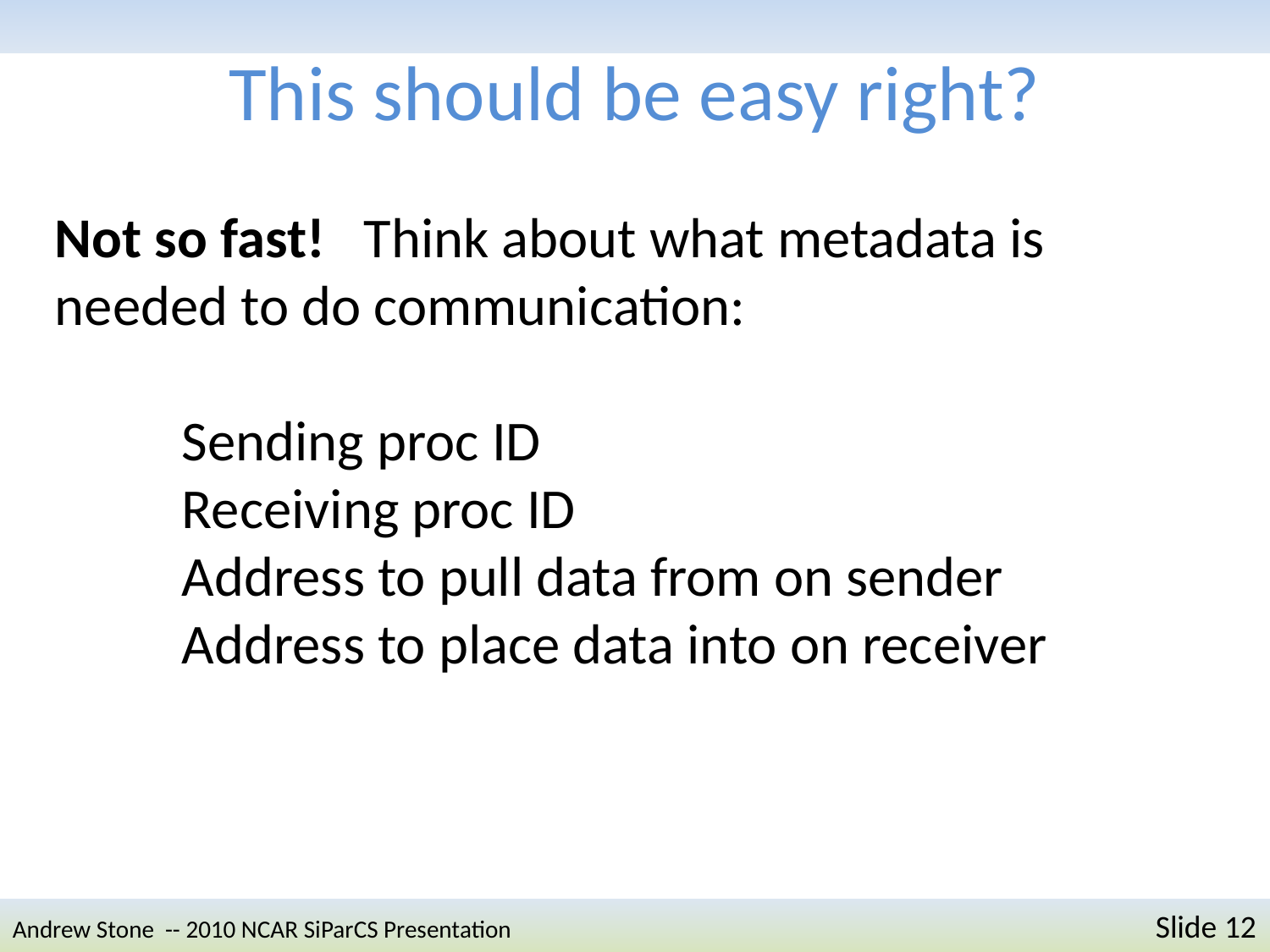

# This should be easy right?

Not so fast!   Think about what metadata is needed to do communication:

	Sending proc ID
	Receiving proc ID
	Address to pull data from on sender
	Address to place data into on receiver
Andrew Stone  -- 2010 NCAR SiParCS Presentation 	Slide 12